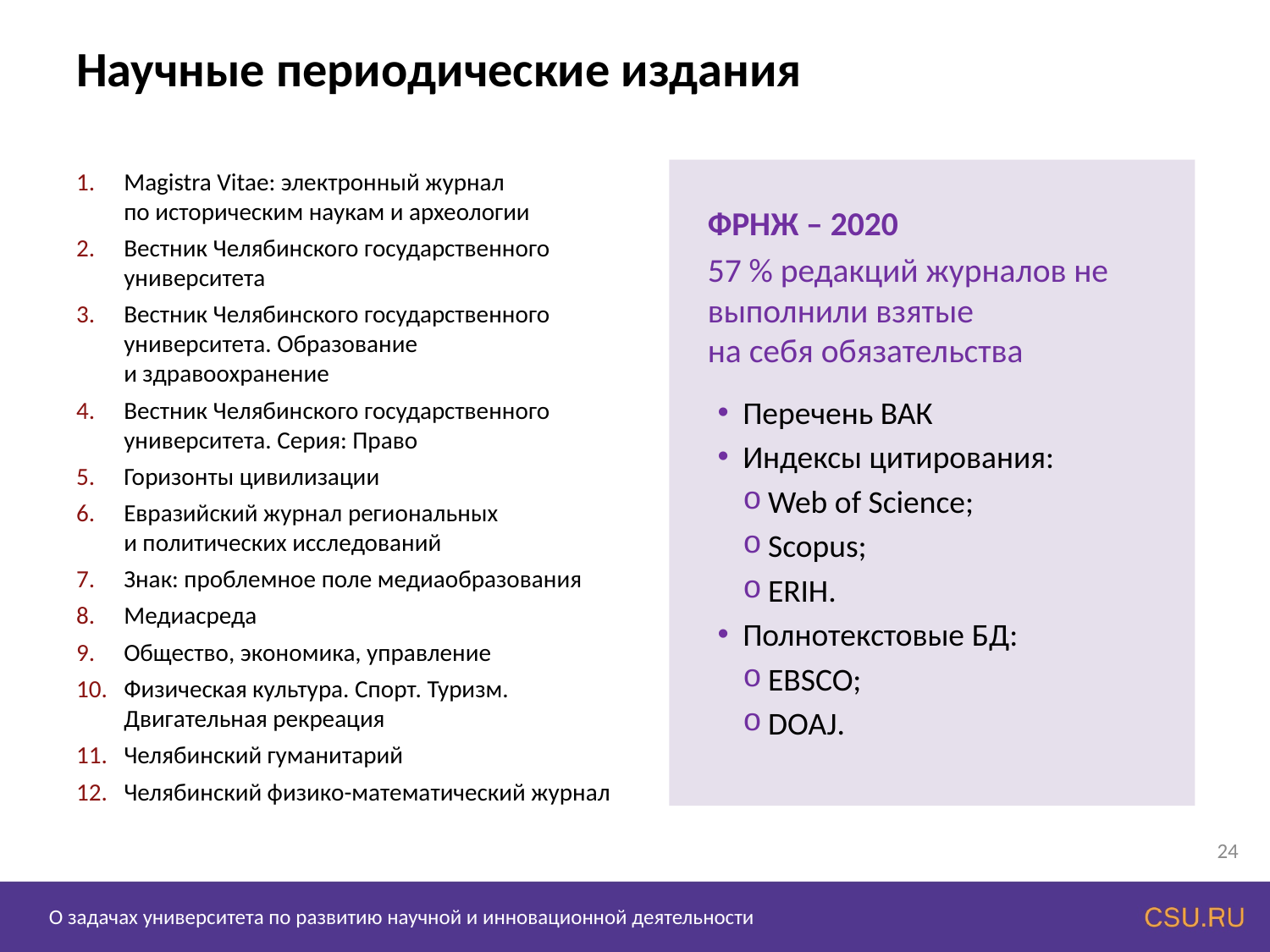

Научные периодические издания
Magistra Vitae: электронный журнал
по историческим наукам и археологии
Вестник Челябинского государственного университета
Вестник Челябинского государственного университета. Образование
и здравоохранение
Вестник Челябинского государственного университета. Серия: Право
Горизонты цивилизации
Евразийский журнал региональных
и политических исследований
Знак: проблемное поле медиаобразования
Медиасреда
Общество, экономика, управление
Физическая культура. Спорт. Туризм. Двигательная рекреация
Челябинский гуманитарий
Челябинский физико-математический журнал

ФРНЖ – 2020
57 % редакций журналов не выполнили взятые
на себя обязательства
Перечень ВАК
Индексы цитирования:
Web of Science;
Scopus;
ERIH.
Полнотекстовые БД:
EBSCO;
DOAJ.
24
О задачах университета по развитию научной и инновационной деятельности